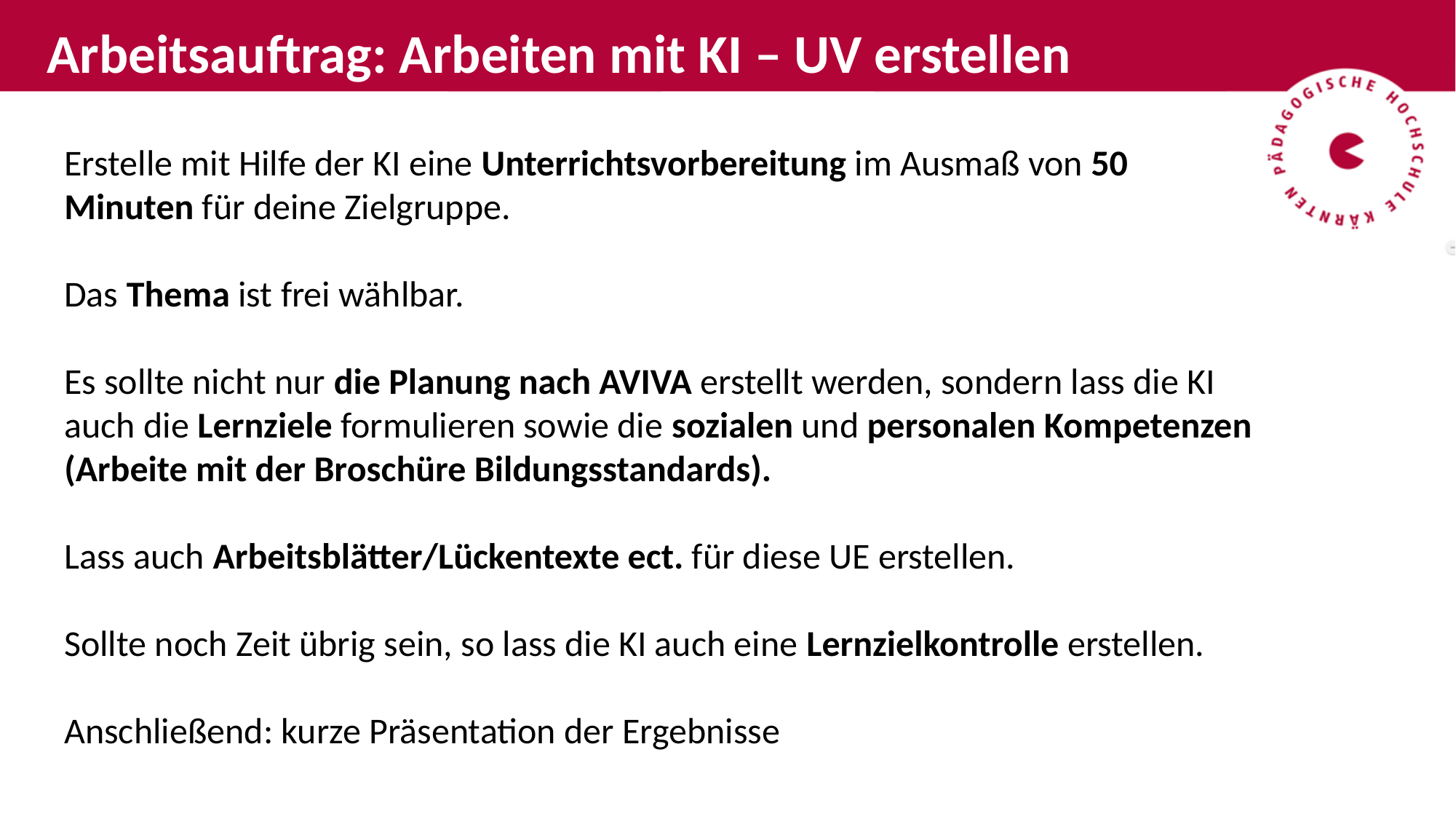

Arbeitsauftrag: Arbeiten mit KI – UV erstellen

Erstelle mit Hilfe der KI eine Unterrichtsvorbereitung im Ausmaß von 50 Minuten für deine Zielgruppe.

Das Thema ist frei wählbar.

Es sollte nicht nur die Planung nach AVIVA erstellt werden, sondern lass die KI auch die Lernziele formulieren sowie die sozialen und personalen Kompetenzen (Arbeite mit der Broschüre Bildungsstandards).

Lass auch Arbeitsblätter/Lückentexte ect. für diese UE erstellen.

Sollte noch Zeit übrig sein, so lass die KI auch eine Lernzielkontrolle erstellen.

Anschließend: kurze Präsentation der Ergebnisse